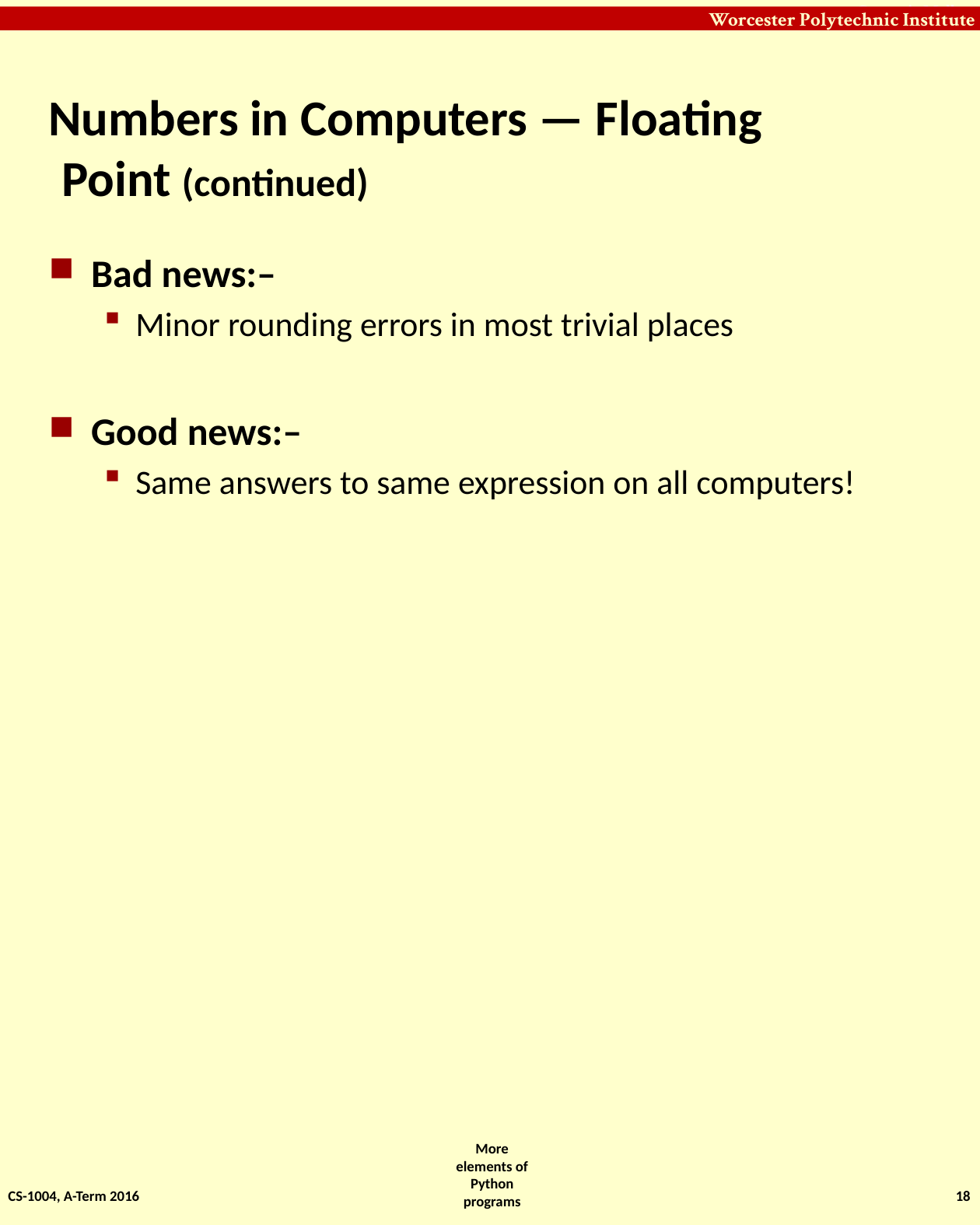

# Numbers in Computers — Floating Point (continued)
Bad news:–
Minor rounding errors in most trivial places

Good news:–
Same answers to same expression on all computers!

CS-1004, A-Term 2016
18
More elements of Python programs